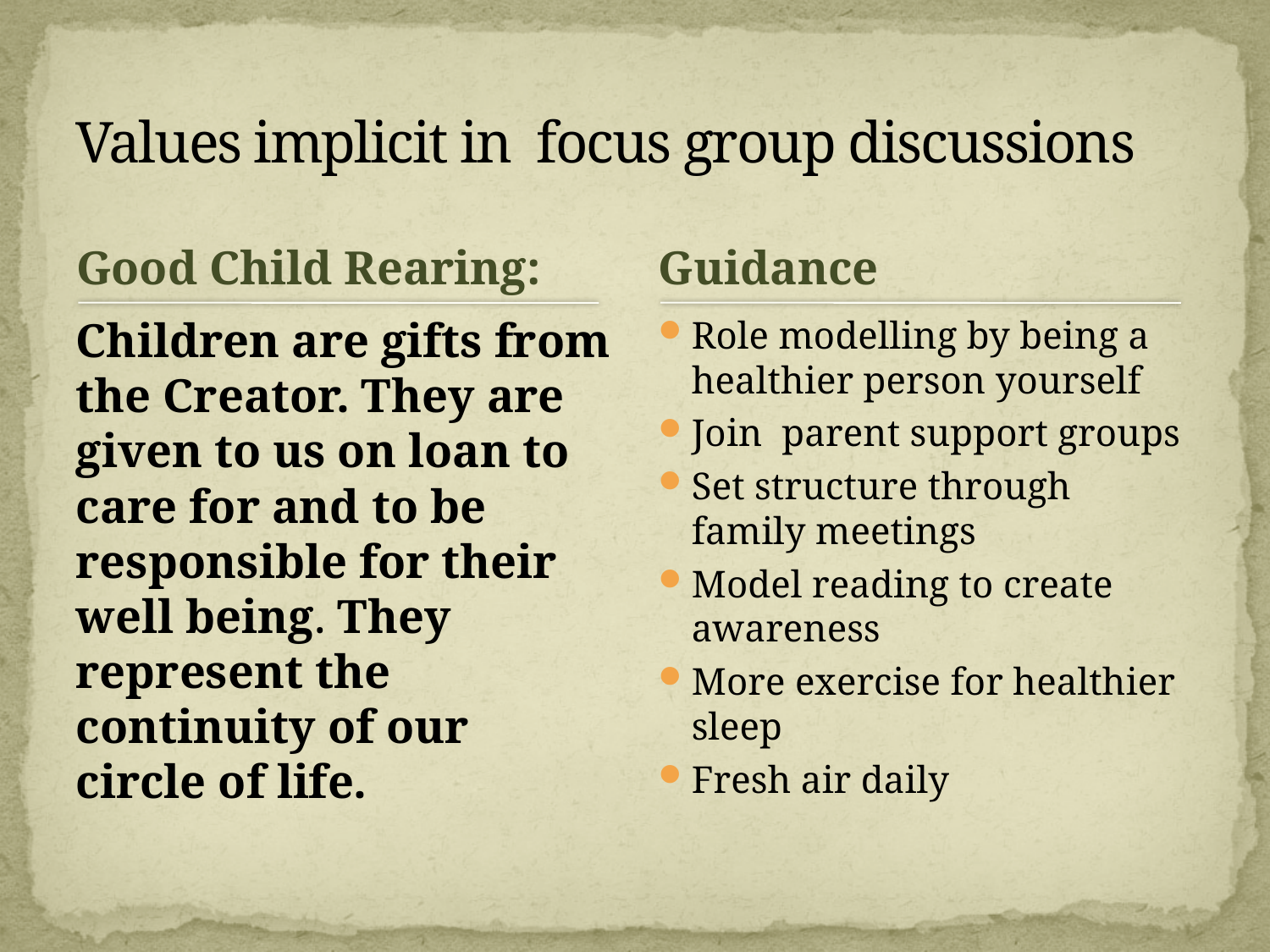

# Values implicit in  focus group discussions
Good Child Rearing:
Guidance
Children are gifts from the Creator. They are given to us on loan to care for and to be responsible for their well being. They represent the continuity of our circle of life.

Role modelling by being a healthier person yourself
Join  parent support groups
Set structure through  family meetings
Model reading to create awareness
More exercise for healthier sleep
Fresh air daily